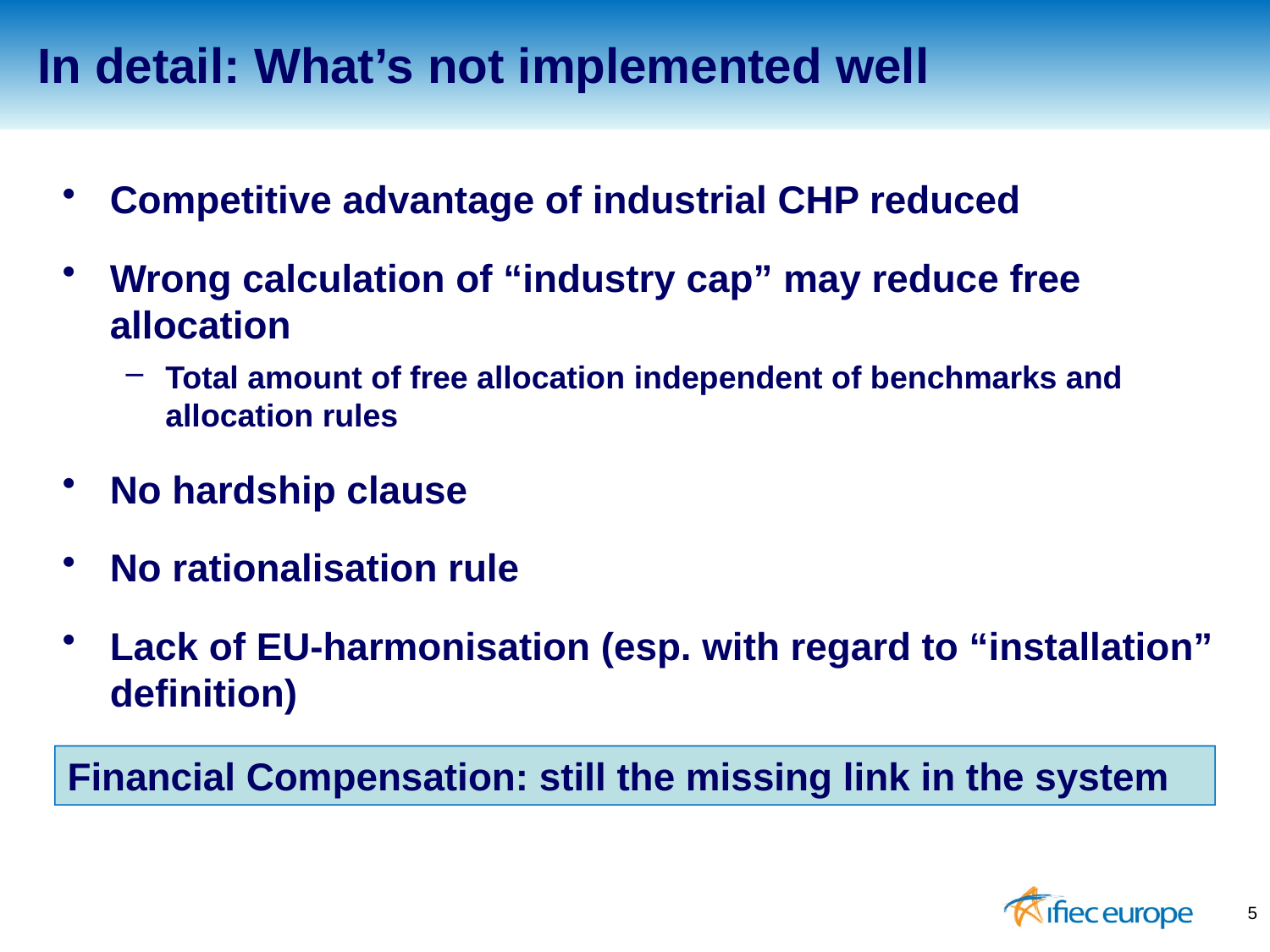

In detail: What’s not implemented well
Competitive advantage of industrial CHP reduced
Wrong calculation of “industry cap” may reduce free allocation
Total amount of free allocation independent of benchmarks and allocation rules
No hardship clause
No rationalisation rule
Lack of EU-harmonisation (esp. with regard to “installation” definition)

Financial Compensation: still the missing link in the system
5